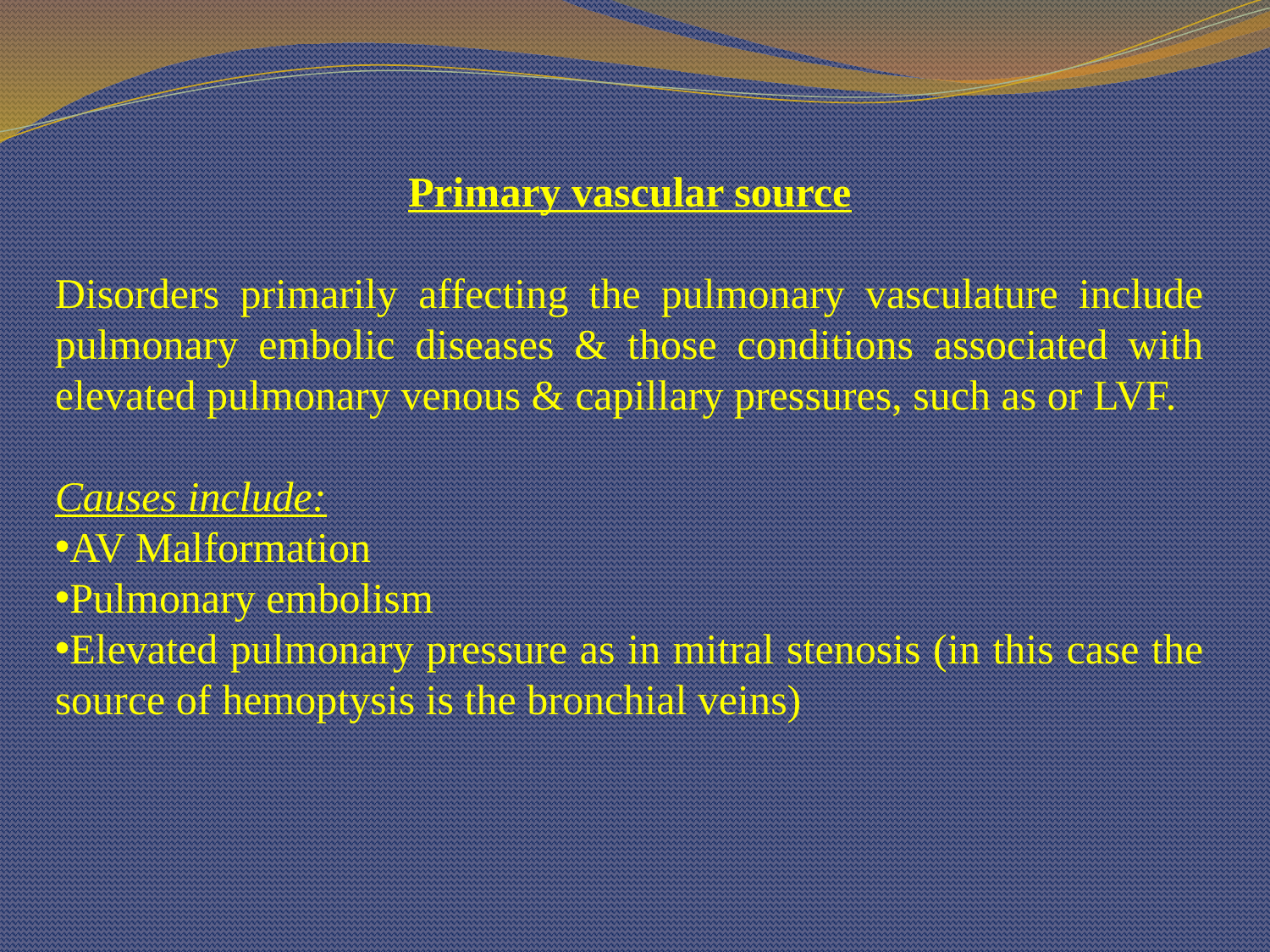

Primary vascular source

Disorders primarily affecting the pulmonary vasculature include pulmonary embolic diseases & those conditions associated with elevated pulmonary venous & capillary pressures, such as or LVF.

Causes include:
AV Malformation
Pulmonary embolism
Elevated pulmonary pressure as in mitral stenosis (in this case the source of hemoptysis is the bronchial veins)